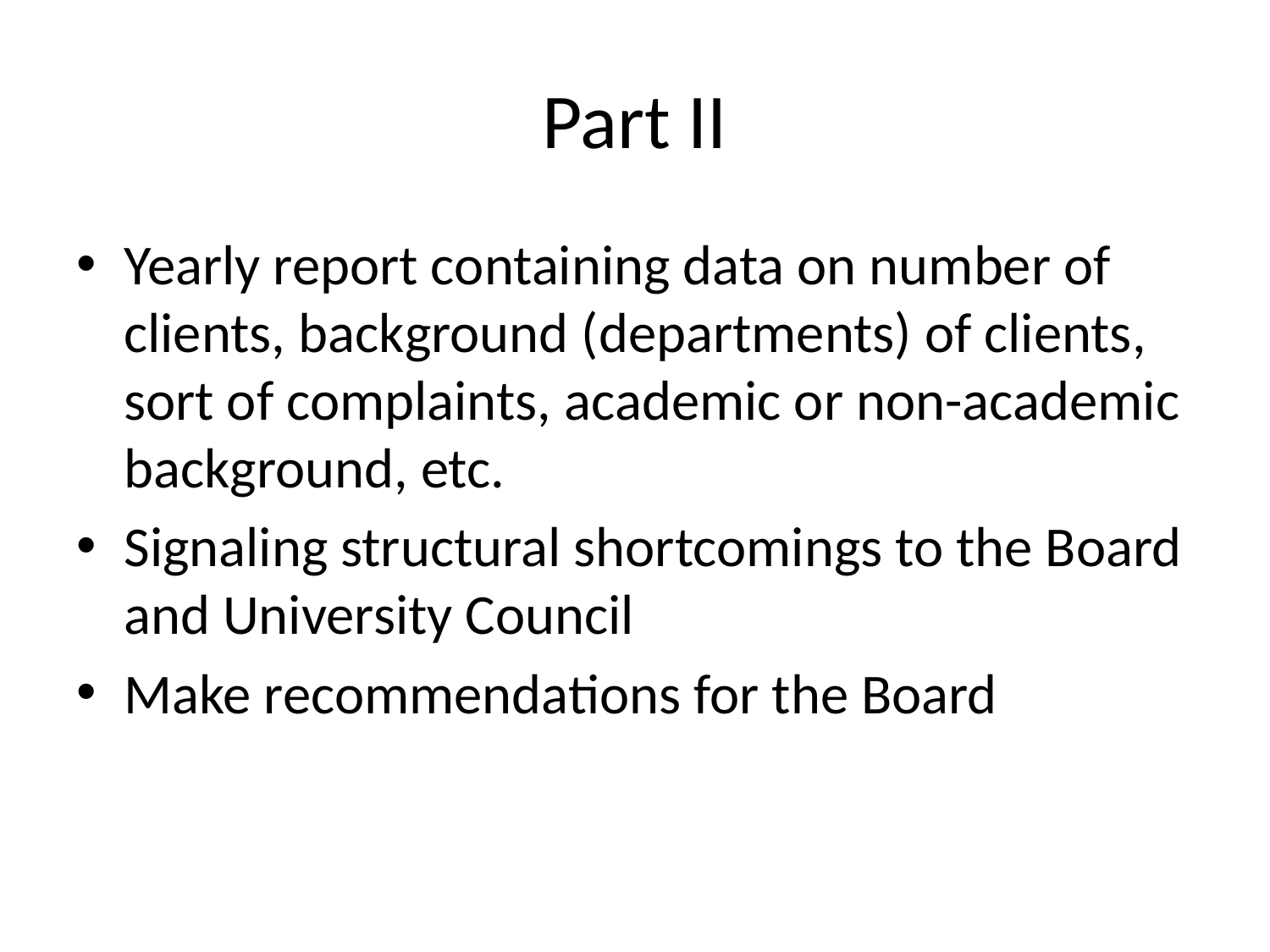

# Part II
Yearly report containing data on number of clients, background (departments) of clients, sort of complaints, academic or non-academic background, etc.
Signaling structural shortcomings to the Board and University Council
Make recommendations for the Board